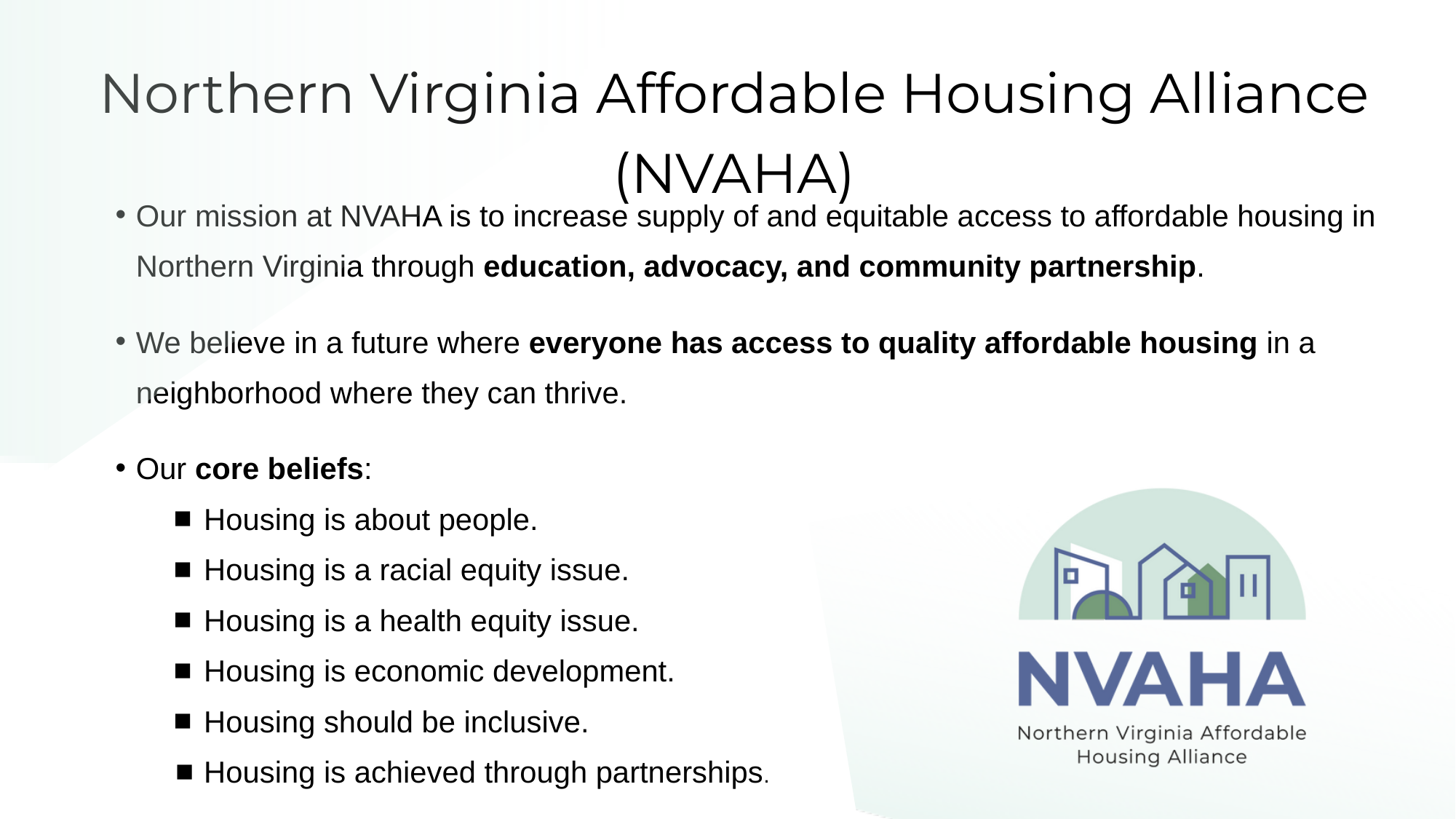

c
Northern Virginia Affordable Housing Alliance (NVAHA)
Our mission at NVAHA is to increase supply of and equitable access to affordable housing in Northern Virginia through education, advocacy, and community partnership.

We believe in a future where everyone has access to quality affordable housing in a neighborhood where they can thrive.

Our core beliefs:
Housing is about people.
Housing is a racial equity issue.
Housing is a health equity issue.
Housing is economic development.
Housing should be inclusive.
Housing is achieved through partnerships.